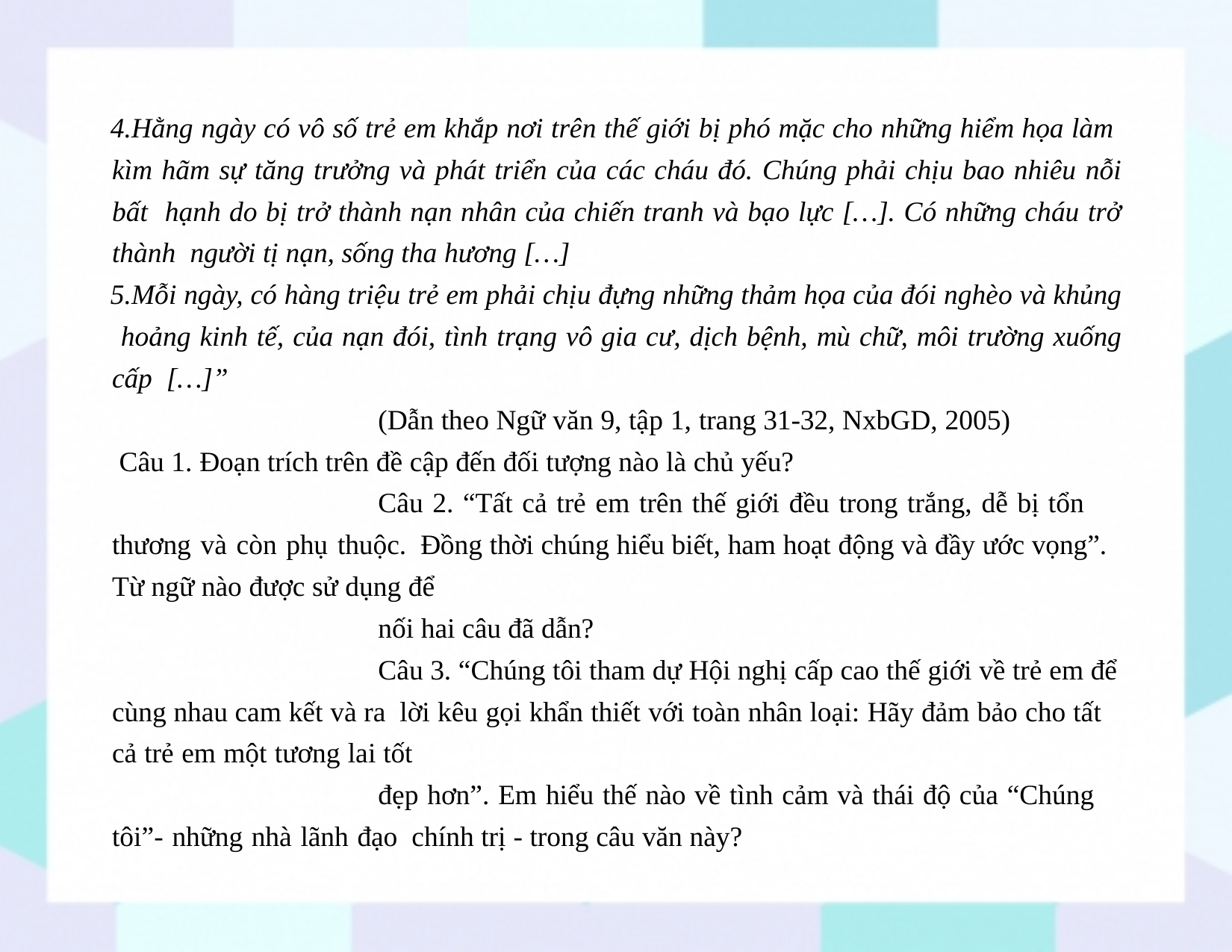

Hằng ngày có vô số trẻ em khắp nơi trên thế giới bị phó mặc cho những hiểm họa làm  kìm hãm sự tăng trưởng và phát triển của các cháu đó. Chúng phải chịu bao nhiêu nỗi bất  hạnh do bị trở thành nạn nhân của chiến tranh và bạo lực […]. Có những cháu trở thành  người tị nạn, sống tha hương […]
Mỗi ngày, có hàng triệu trẻ em phải chịu đựng những thảm họa của đói nghèo và khủng  hoảng kinh tế, của nạn đói, tình trạng vô gia cư, dịch bệnh, mù chữ, môi trường xuống cấp  […]”
(Dẫn theo Ngữ văn 9, tập 1, trang 31-32, NxbGD, 2005)  Câu 1. Đoạn trích trên đề cập đến đối tượng nào là chủ yếu?
Câu 2. “Tất cả trẻ em trên thế giới đều trong trắng, dễ bị tổn thương và còn phụ thuộc.  Đồng thời chúng hiểu biết, ham hoạt động và đầy ước vọng”. Từ ngữ nào được sử dụng để
nối hai câu đã dẫn?
Câu 3. “Chúng tôi tham dự Hội nghị cấp cao thế giới về trẻ em để cùng nhau cam kết và ra  lời kêu gọi khẩn thiết với toàn nhân loại: Hãy đảm bảo cho tất cả trẻ em một tương lai tốt
đẹp hơn”. Em hiểu thế nào về tình cảm và thái độ của “Chúng tôi”- những nhà lãnh đạo  chính trị - trong câu văn này?